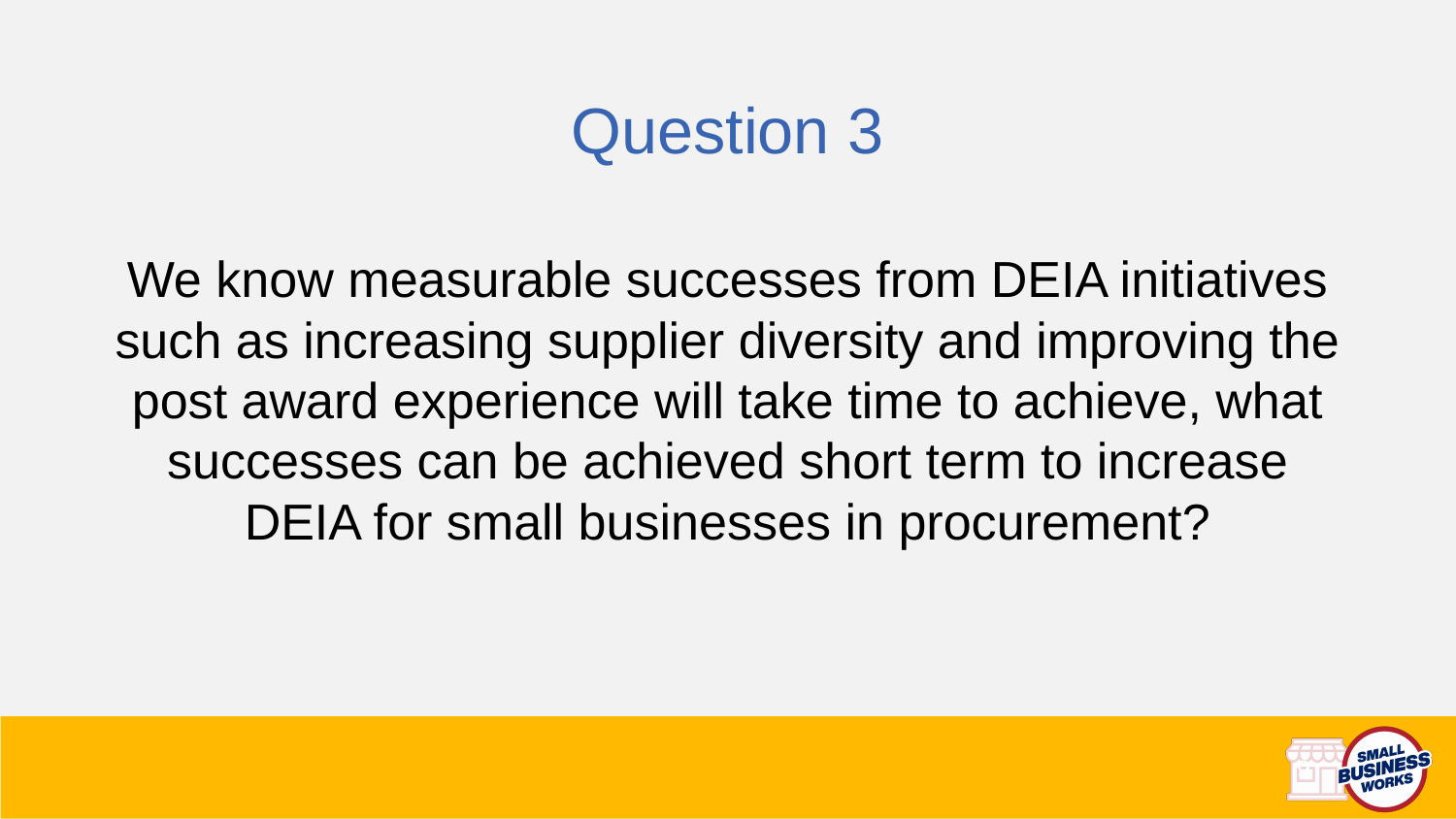

Question 3
We know measurable successes from DEIA initiatives such as increasing supplier diversity and improving the post award experience will take time to achieve, what successes can be achieved short term to increase DEIA for small businesses in procurement?

9